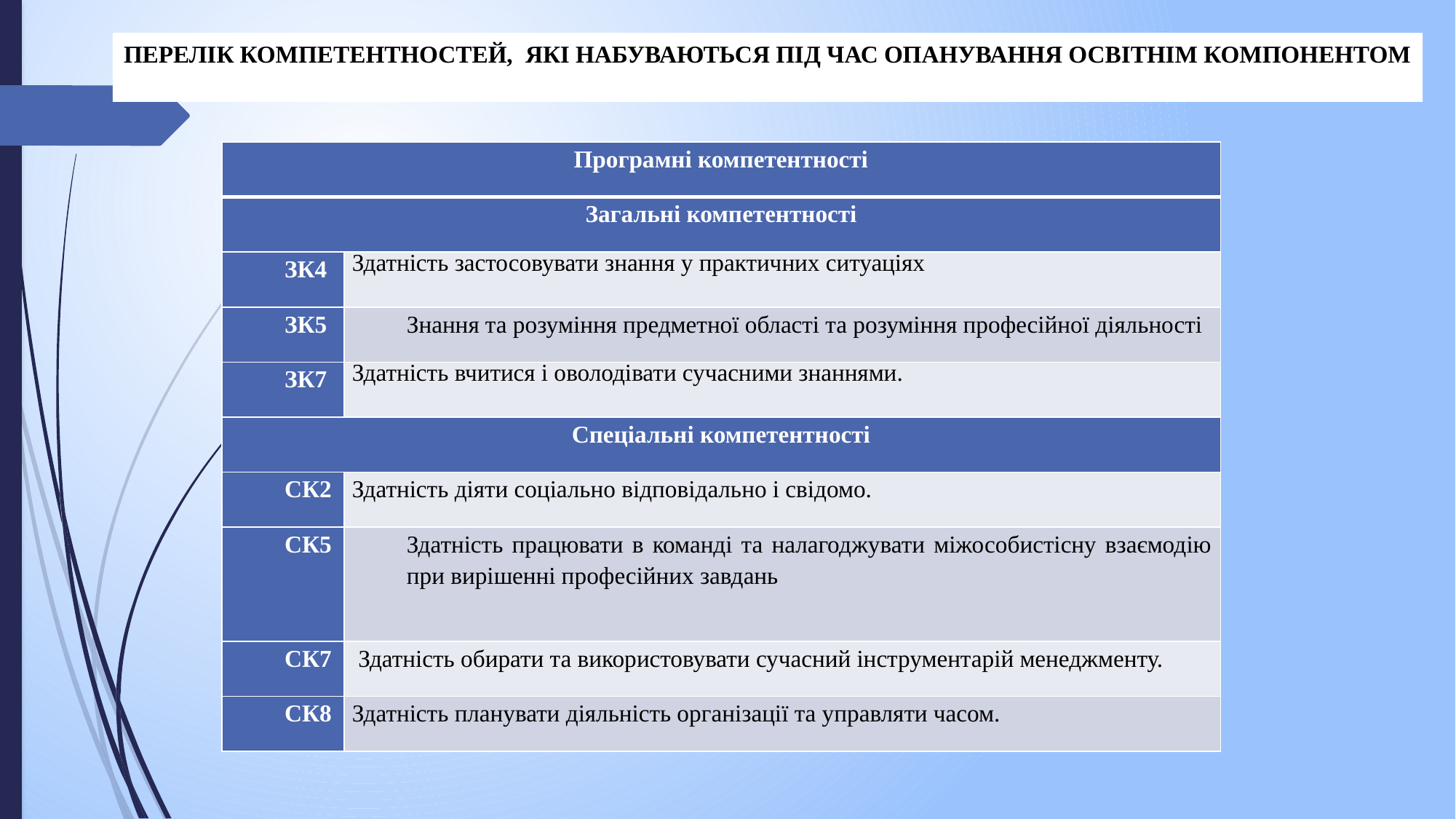

ПЕРЕЛІК КОМПЕТЕНТНОСТЕЙ,  ЯКІ НАБУВАЮТЬСЯ ПІД ЧАС ОПАНУВАННЯ ОСВІТНІМ КОМПОНЕНТОМ

| Програмні компетентності |  |
| --- | --- |
| Загальні компетентності |  |
| ЗК4 | Здатність застосовувати знання у практичних ситуаціях |
| ЗК5 | Знання та розуміння предметної області та розуміння професійної діяльності |
| ЗК7 | Здатність вчитися і оволодівати сучасними знаннями. |
| Спеціальні компетентності |  |
| СК2 | Здатність діяти соціально відповідально і свідомо. |
| СК5 | Здатність працювати в команді та налагоджувати міжособистісну взаємодію при вирішенні професійних завдань |
| СК7 | Здатність обирати та використовувати сучасний інструментарій менеджменту. |
| СК8 | Здатність планувати діяльність організації та управляти часом. |